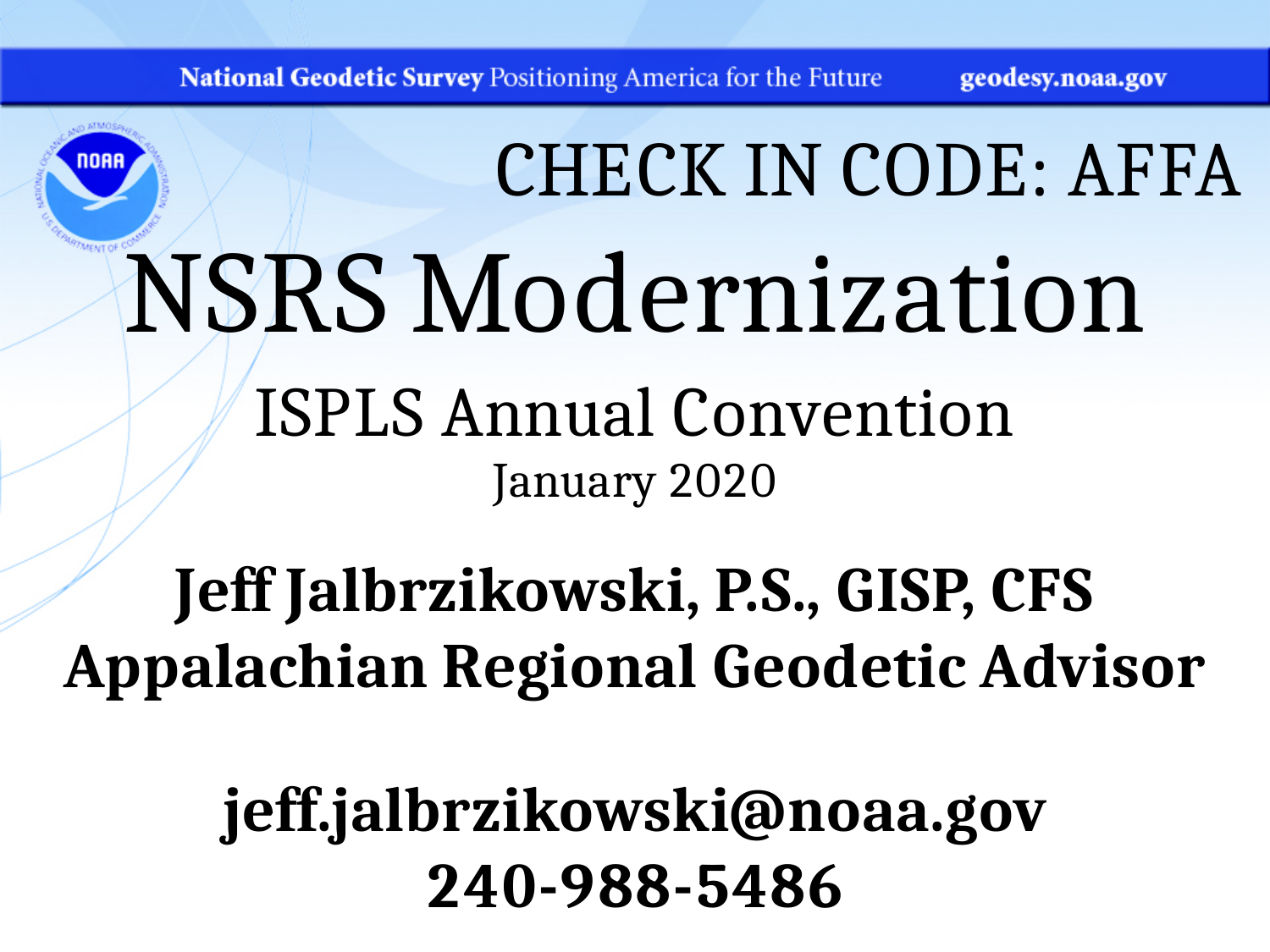

CHECK IN CODE: AFFA
NSRS Modernization
ISPLS Annual Convention
January 2020
Jeff Jalbrzikowski, P.S., GISP, CFS
Appalachian Regional Geodetic Advisor

jeff.jalbrzikowski@noaa.gov
240-988-5486